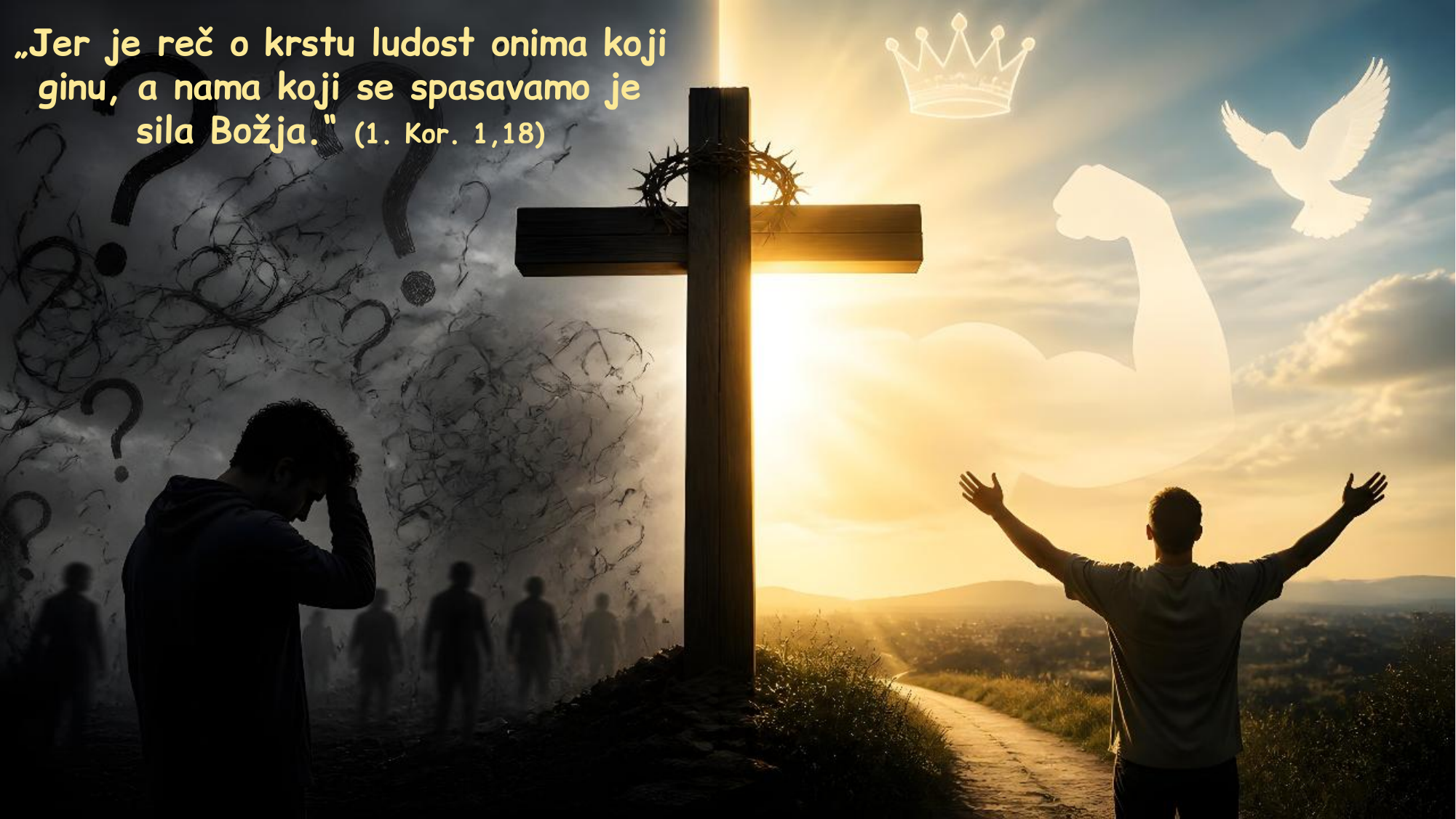

„Jer je reč o krstu ludost onima koji ginu, a nama koji se spasavamo je sila Božja.“ (1. Kor. 1,18)